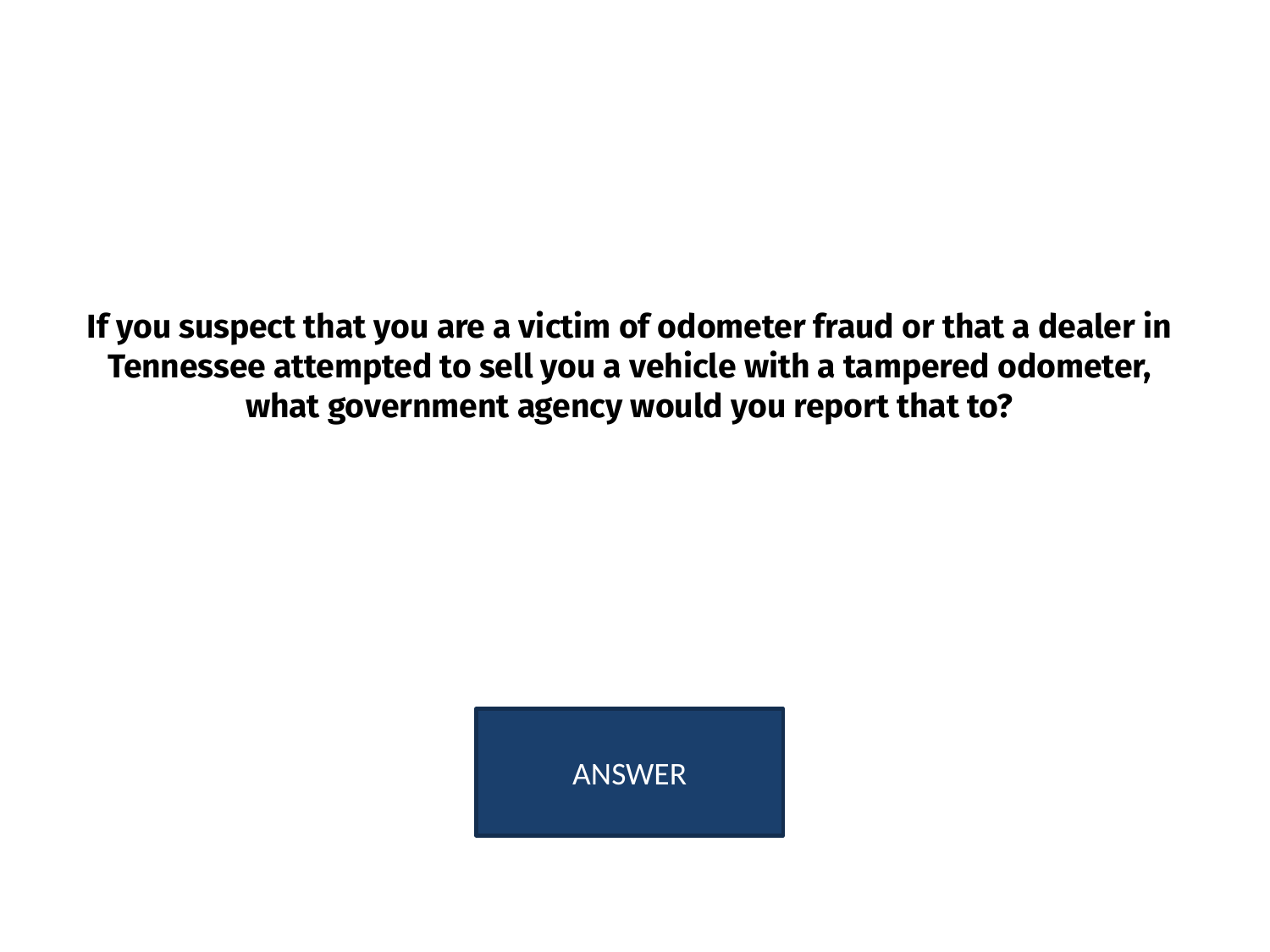

# If you suspect that you are a victim of odometer fraud or that a dealer in Tennessee attempted to sell you a vehicle with a tampered odometer, what government agency would you report that to?